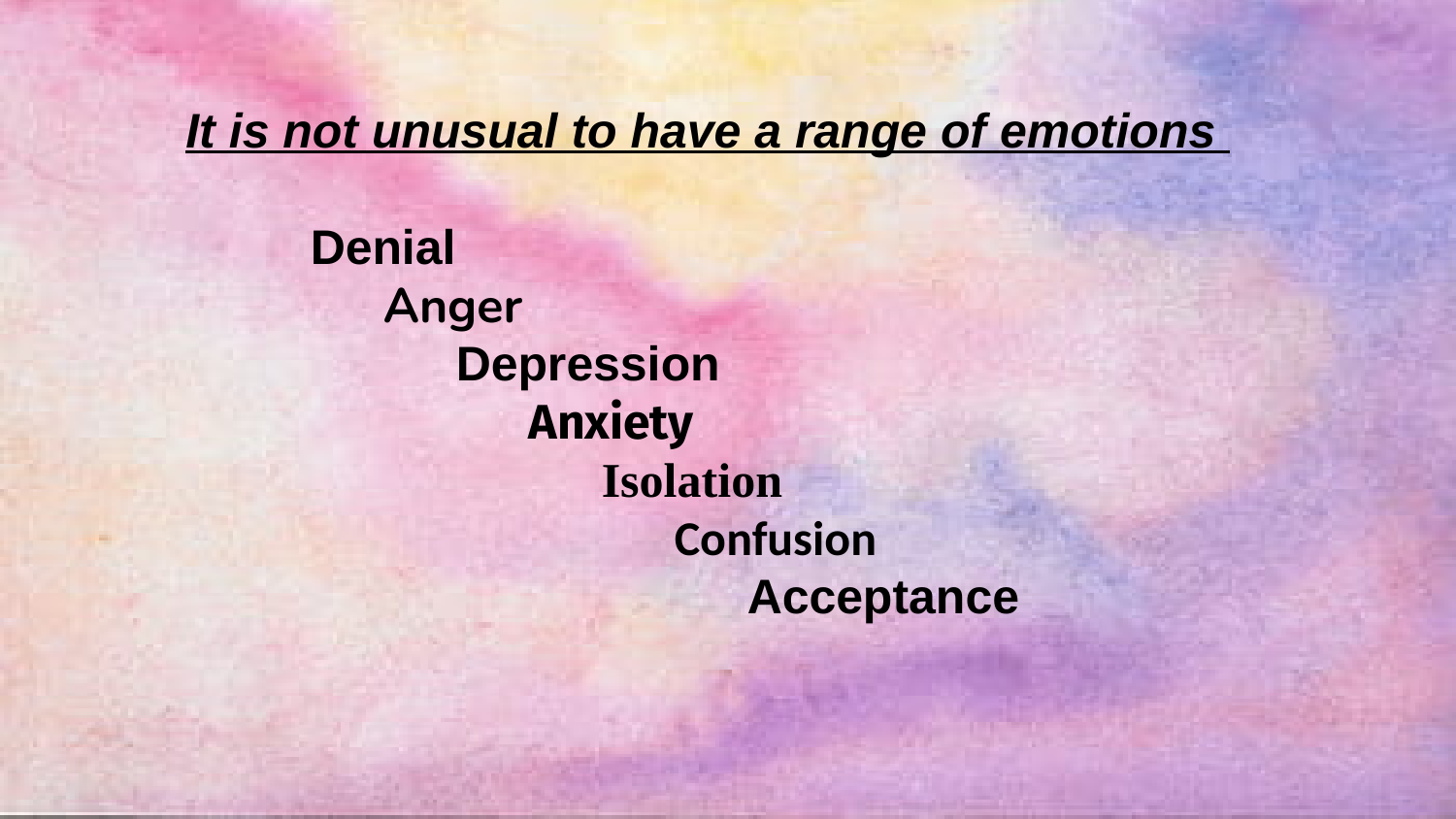

It is not unusual to have a range of emotions

Denial
Anger
Depression
Anxiety
Isolation
Confusion
Acceptance